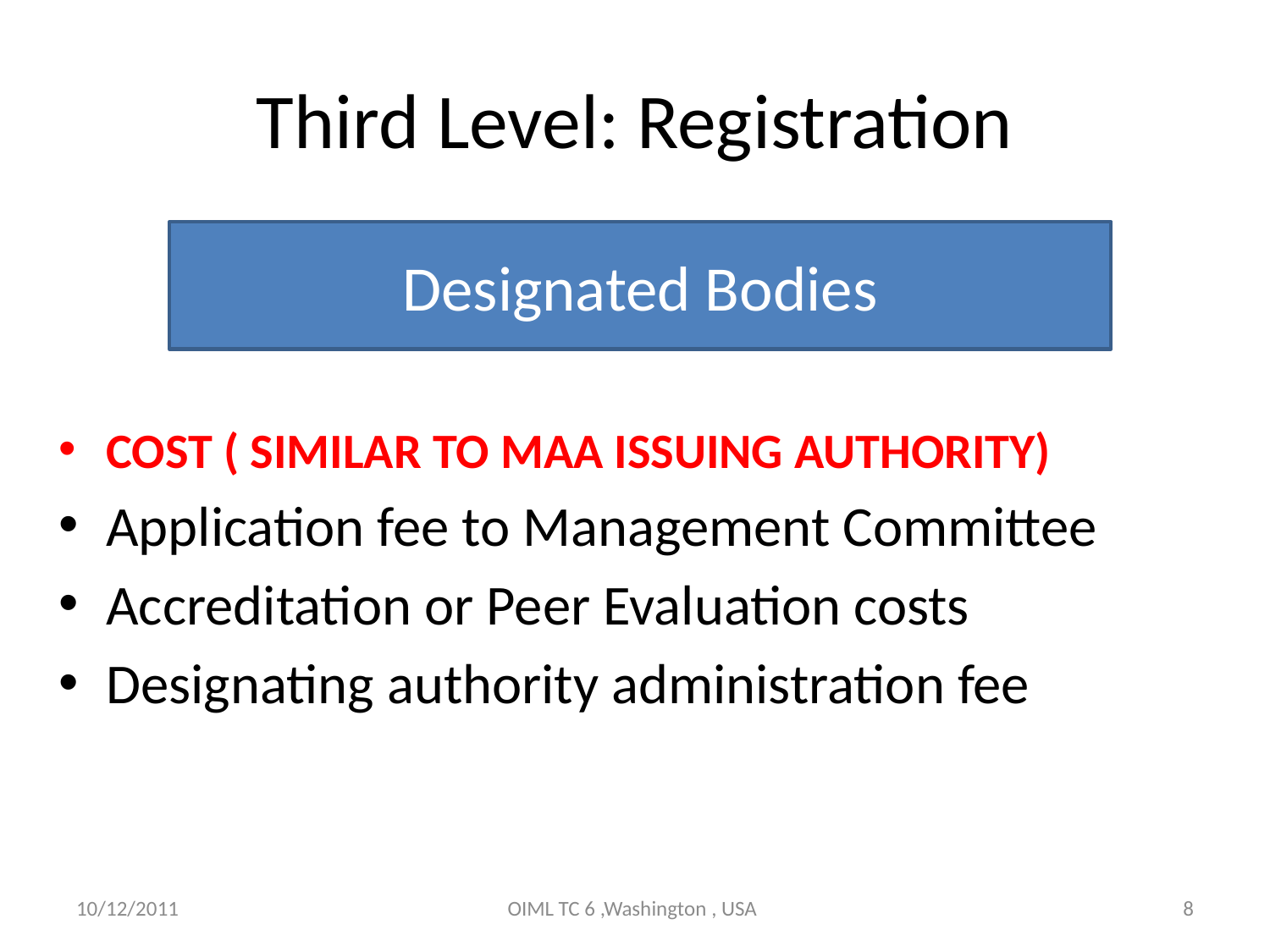

# Third Level: Registration
Designated Bodies
Cost ( similar to MAA issuing authority)
Application fee to Management Committee
Accreditation or Peer Evaluation costs
Designating authority administration fee
10/12/2011
OIML TC 6 ,Washington , USA
8